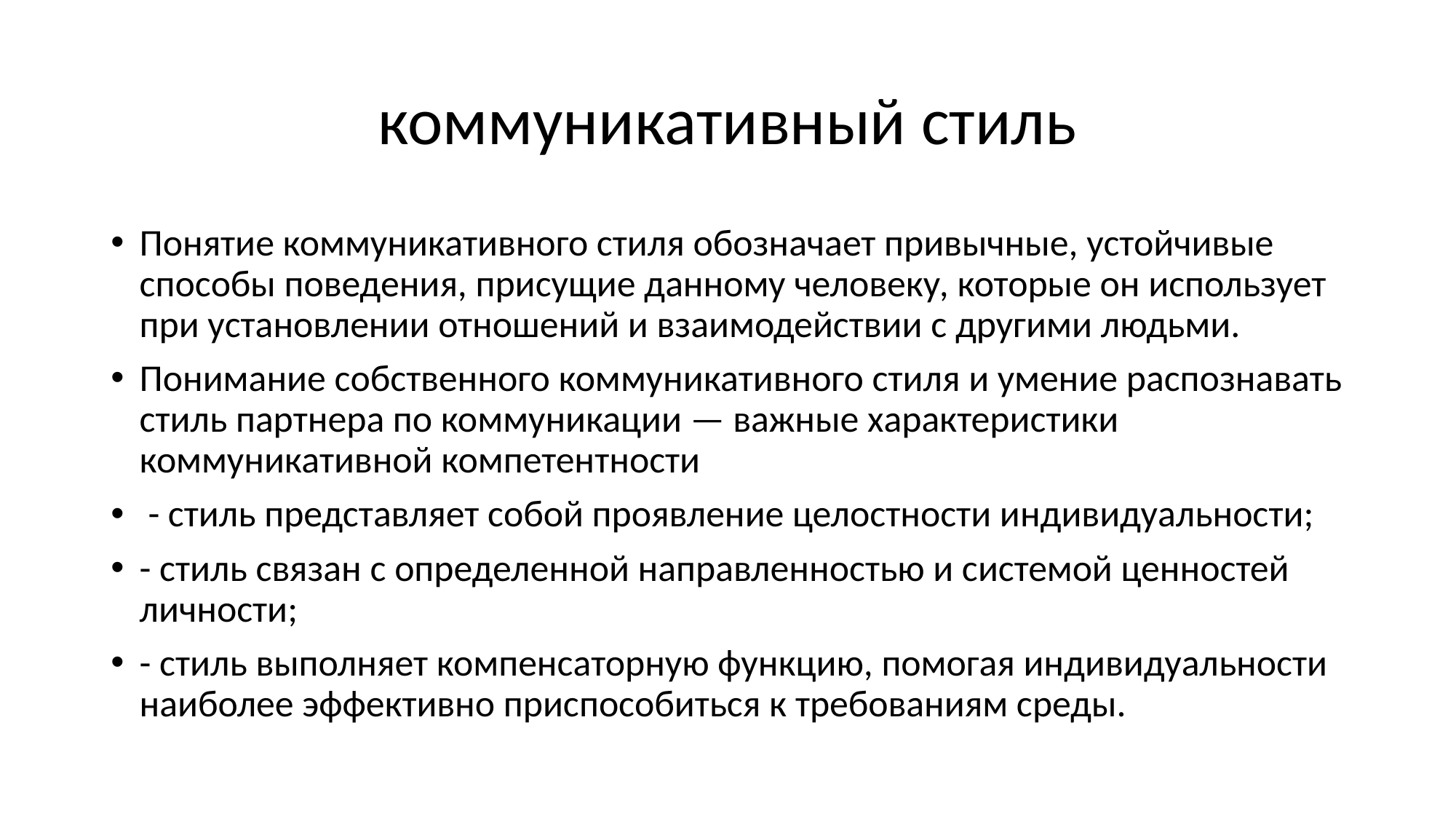

# коммуникативный стиль
Понятие коммуникативного стиля обозначает привычные, устойчивые способы поведения, присущие данному человеку, которые он использует при установлении отношений и взаимодействии с другими людьми.
Понимание собственного коммуникативного стиля и умение распознавать стиль партнера по коммуникации — важные характеристики коммуникативной компетентности
 - стиль представляет собой проявление целостности индивидуальности;
- стиль связан с определенной направленностью и системой ценностей личности;
- стиль выполняет компенсаторную функцию, помогая индивидуальности наиболее эффективно приспособиться к требованиям среды.